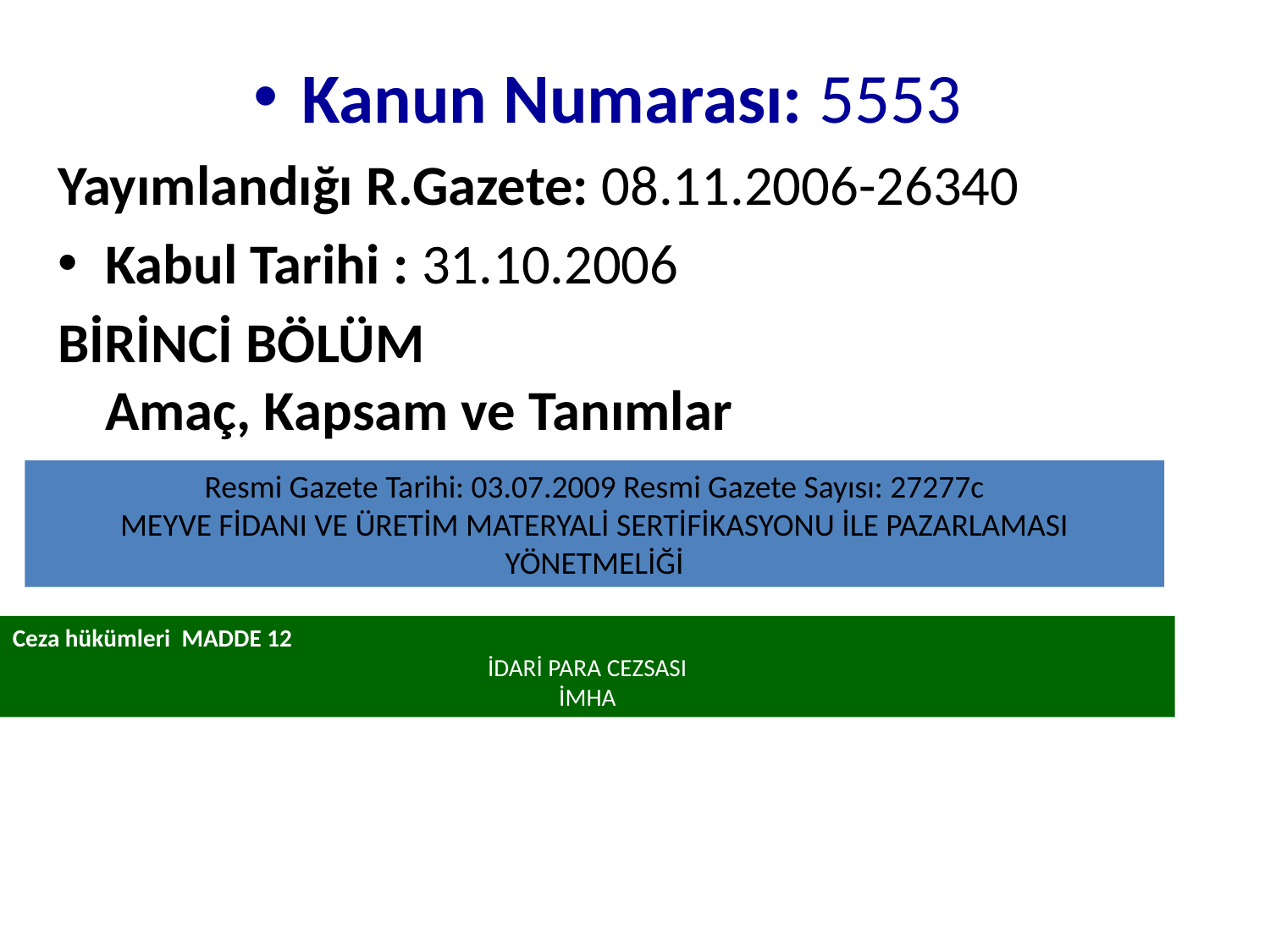

Kanun Numarası: 5553
Yayımlandığı R.Gazete: 08.11.2006-26340
Kabul Tarihi : 31.10.2006
BİRİNCİ BÖLÜM
Amaç, Kapsam ve Tanımlar
Resmi Gazete Tarihi: 03.07.2009 Resmi Gazete Sayısı: 27277c
MEYVE FİDANI VE ÜRETİM MATERYALİ SERTİFİKASYONU İLE PAZARLAMASI YÖNETMELİĞİ
Ceza hükümleri  MADDE 12
İDARİ PARA CEZSASI
İMHA